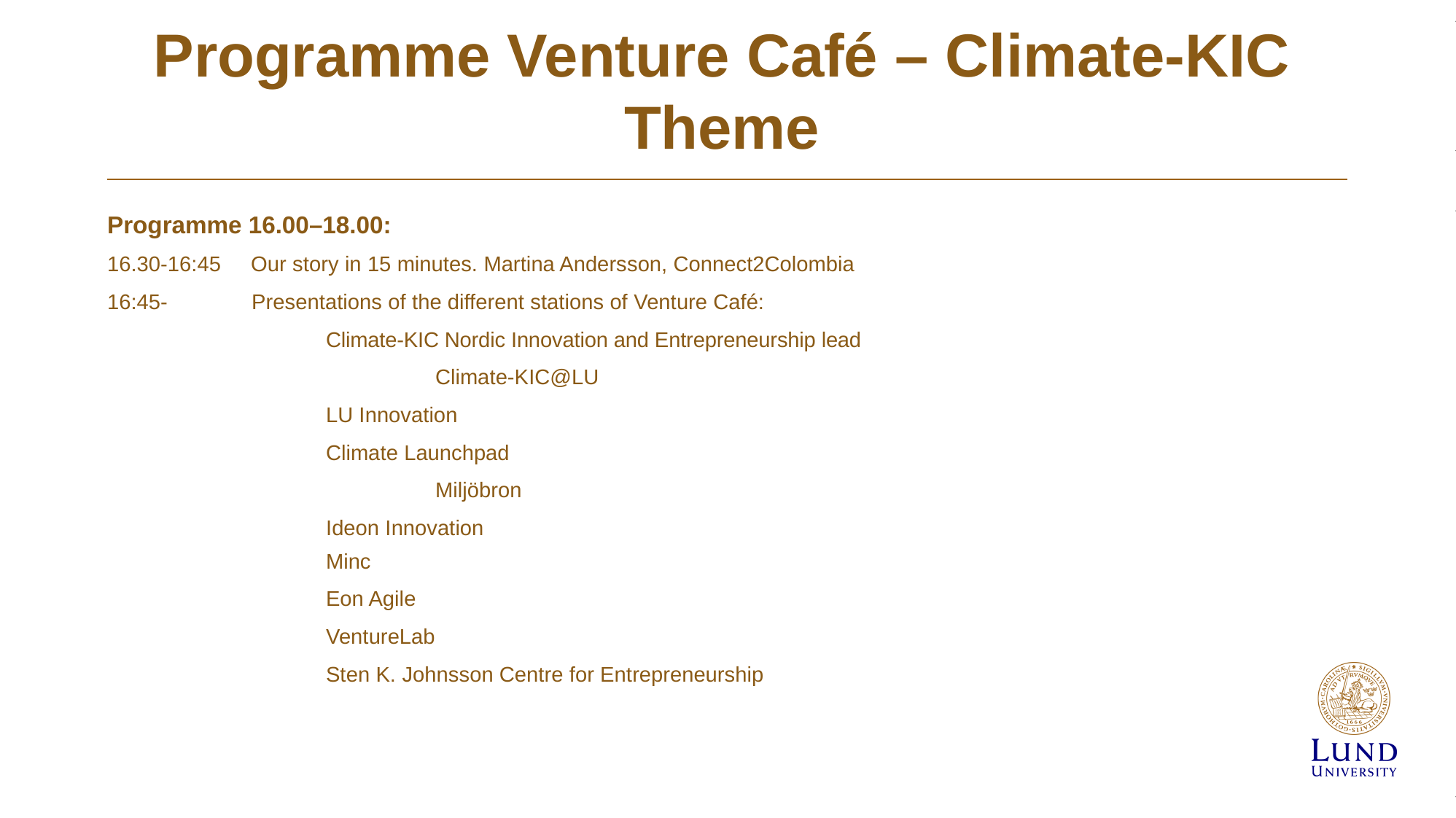

# Programme Venture Café – Climate-KIC Theme
Programme 16.00–18.00:
16.30-16:45     Our story in 15 minutes. Martina Andersson, Connect2Colombia
16:45-              Presentations of the different stations of Venture Café:
            		Climate-KIC Nordic Innovation and Entrepreneurship lead
          			Climate-KIC@LU
            		LU Innovation
           		Climate Launchpad
			Miljöbron
            		Ideon Innovation
            		Minc
            		Eon Agile
            		VentureLab
            		Sten K. Johnsson Centre for Entrepreneurship